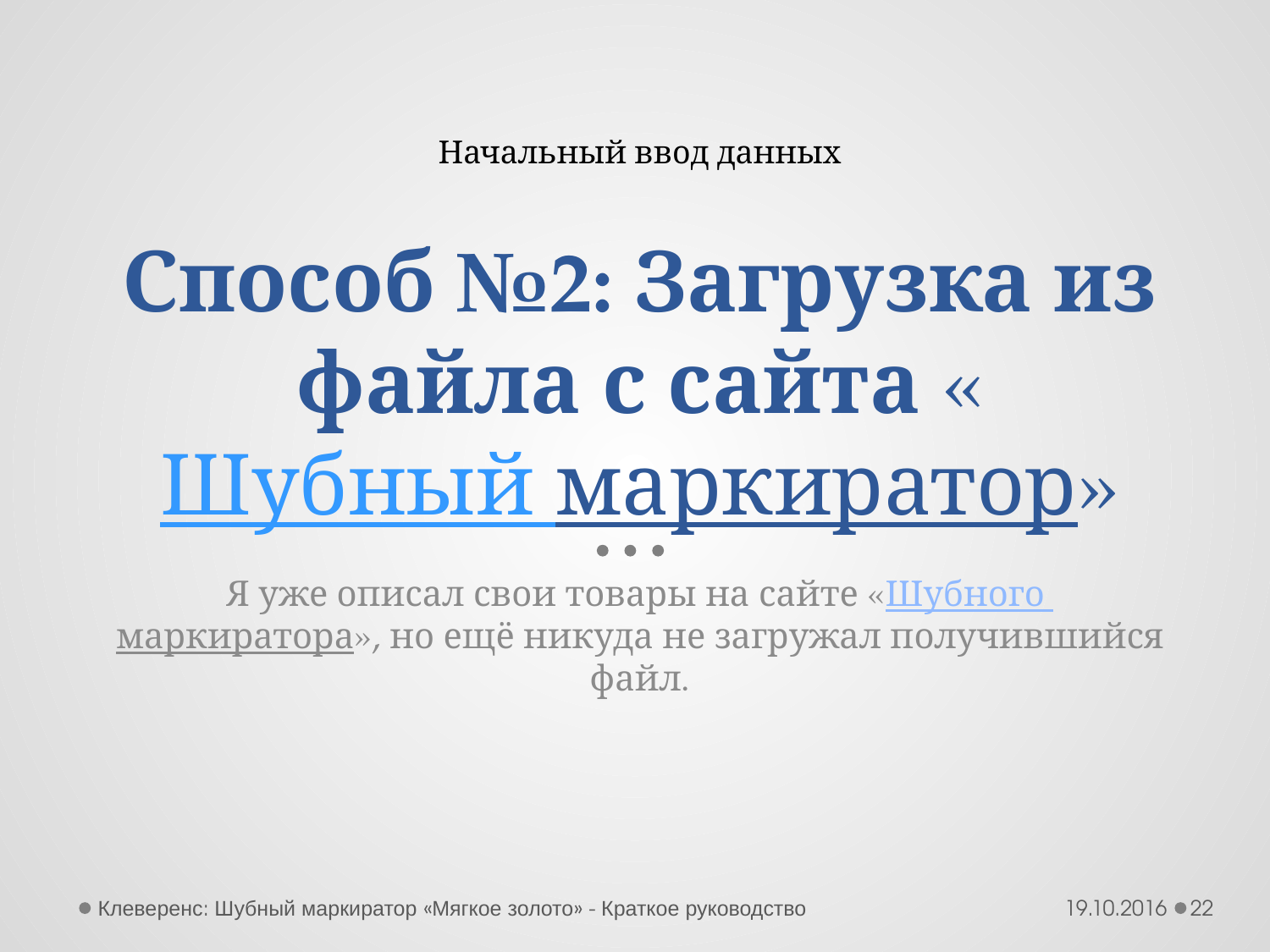

Начальный ввод данных
# Способ №2: Загрузка из файла с сайта «Шубный маркиратор»
Я уже описал свои товары на сайте «Шубного маркиратора», но ещё никуда не загружал получившийся файл.
Клеверенс: Шубный маркиратор «Мягкое золото» - Краткое руководство
19.10.2016
22